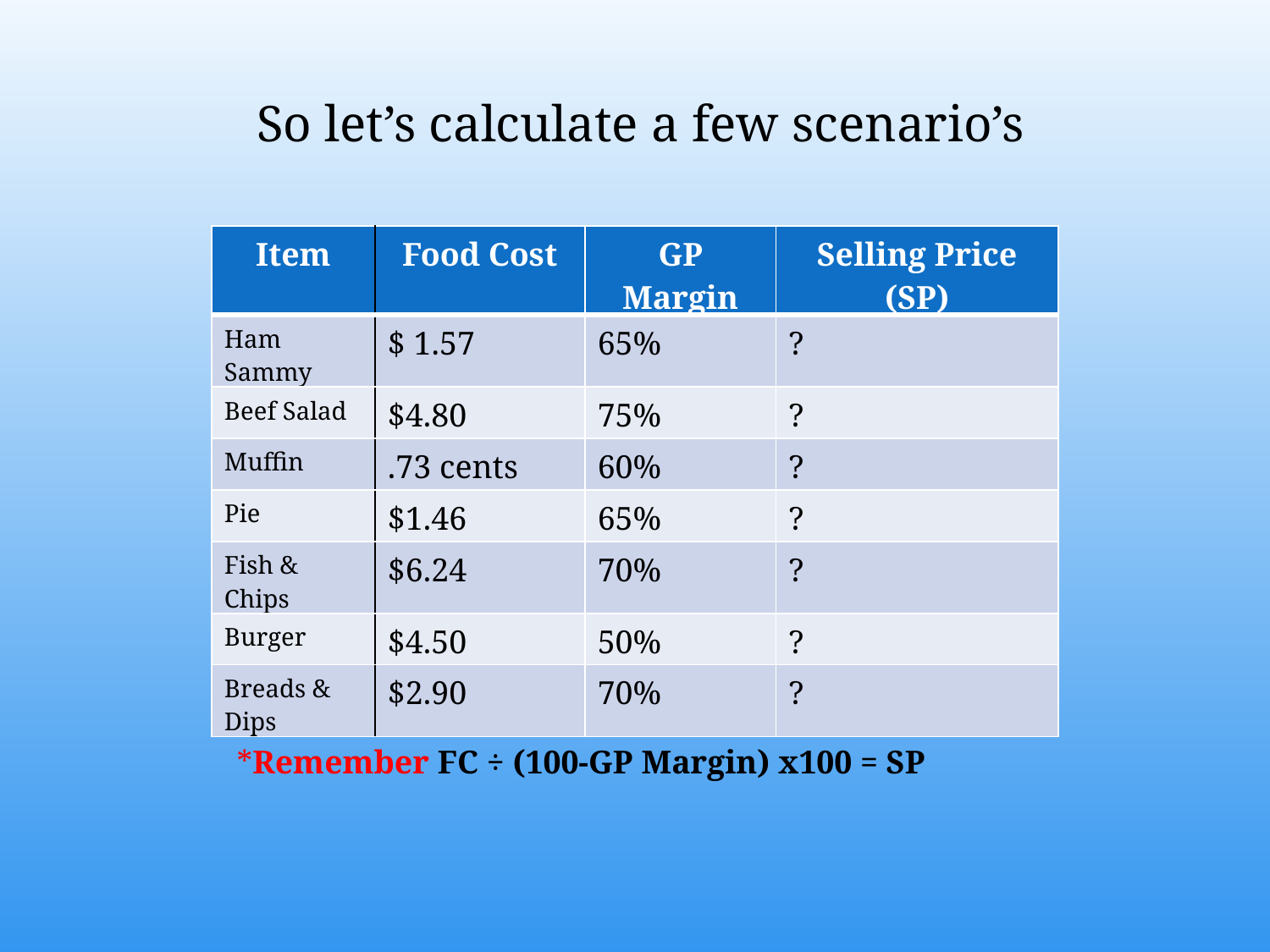

So let’s calculate a few scenario’s
| Item | Food Cost | GP Margin | Selling Price (SP) |
| --- | --- | --- | --- |
| Ham Sammy | $ 1.57 | 65% | ? |
| Beef Salad | $4.80 | 75% | ? |
| Muffin | .73 cents | 60% | ? |
| Pie | $1.46 | 65% | ? |
| Fish & Chips | $6.24 | 70% | ? |
| Burger | $4.50 | 50% | ? |
| Breads & Dips | $2.90 | 70% | ? |
*Remember FC ÷ (100-GP Margin) x100 = SP